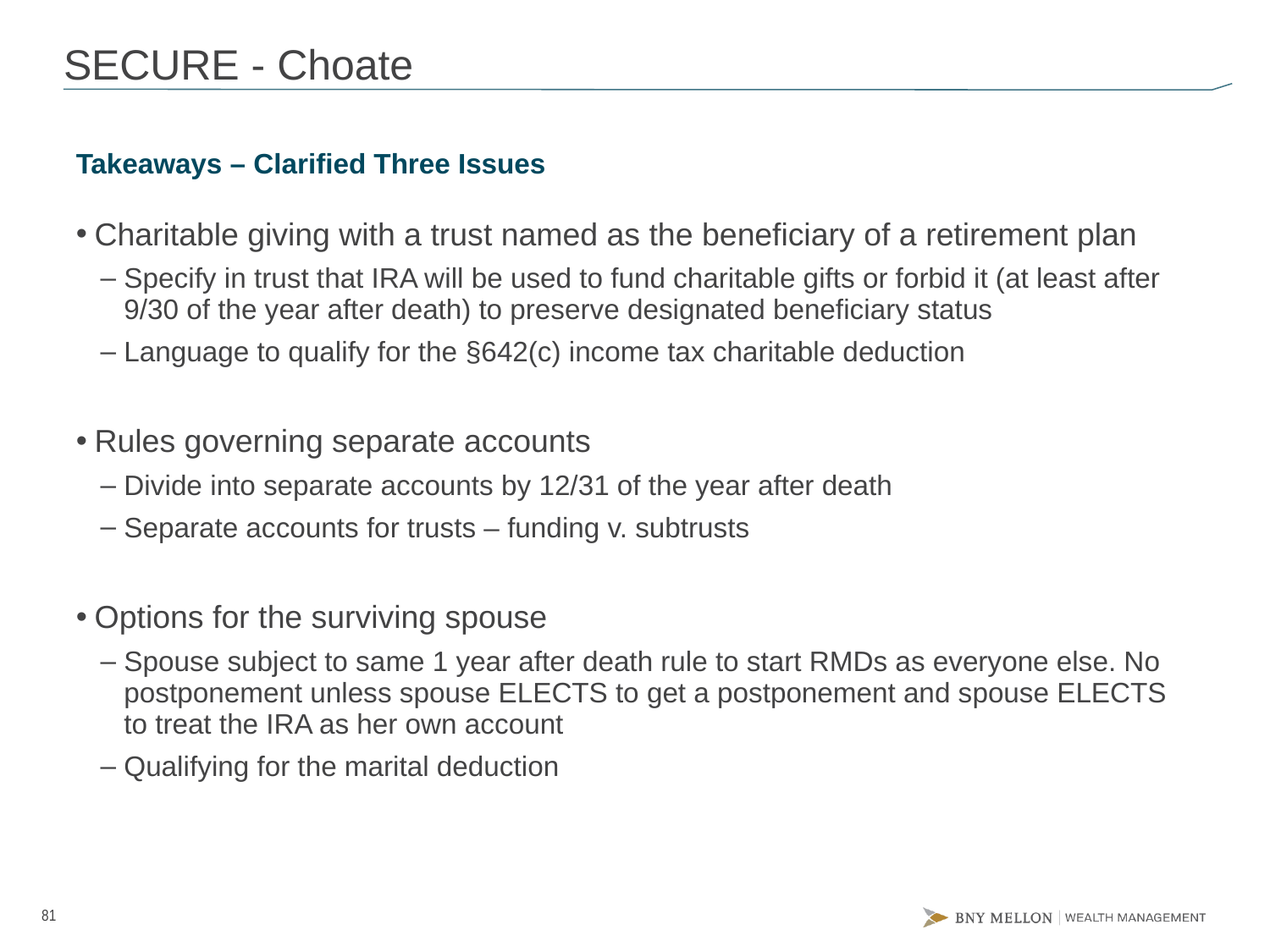

# SECURE - Choate
Takeaways – Clarified Three Issues

Charitable giving with a trust named as the beneficiary of a retirement plan
Specify in trust that IRA will be used to fund charitable gifts or forbid it (at least after 9/30 of the year after death) to preserve designated beneficiary status
Language to qualify for the §642(c) income tax charitable deduction

Rules governing separate accounts
Divide into separate accounts by 12/31 of the year after death
Separate accounts for trusts – funding v. subtrusts

Options for the surviving spouse
Spouse subject to same 1 year after death rule to start RMDs as everyone else. No postponement unless spouse ELECTS to get a postponement and spouse ELECTS to treat the IRA as her own account
Qualifying for the marital deduction